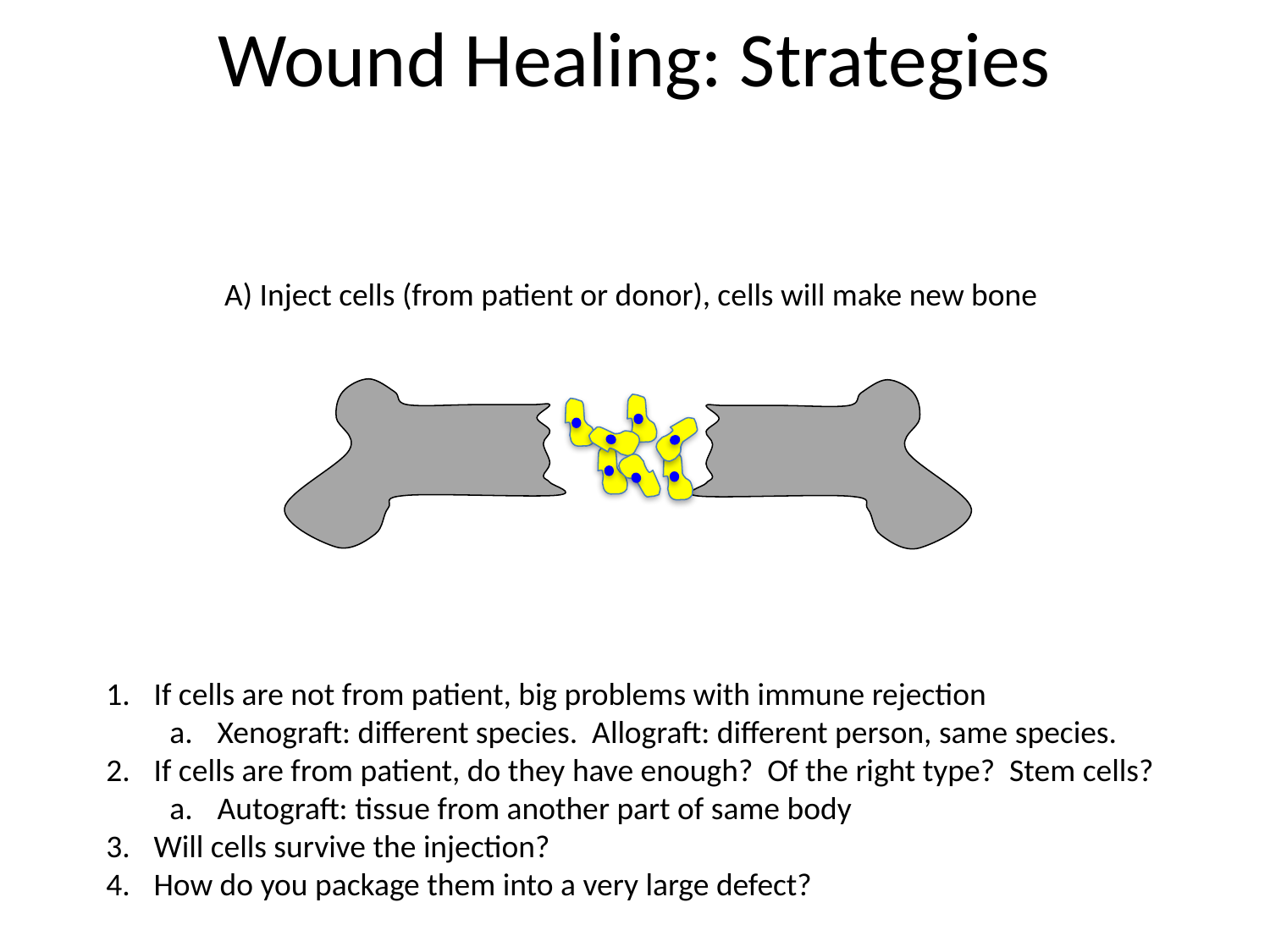

# Wound Healing: Strategies
A) Inject cells (from patient or donor), cells will make new bone

If cells are not from patient, big problems with immune rejection
Xenograft: different species.  Allograft: different person, same species.
If cells are from patient, do they have enough?  Of the right type?  Stem cells?
Autograft: tissue from another part of same body
Will cells survive the injection?
How do you package them into a very large defect?